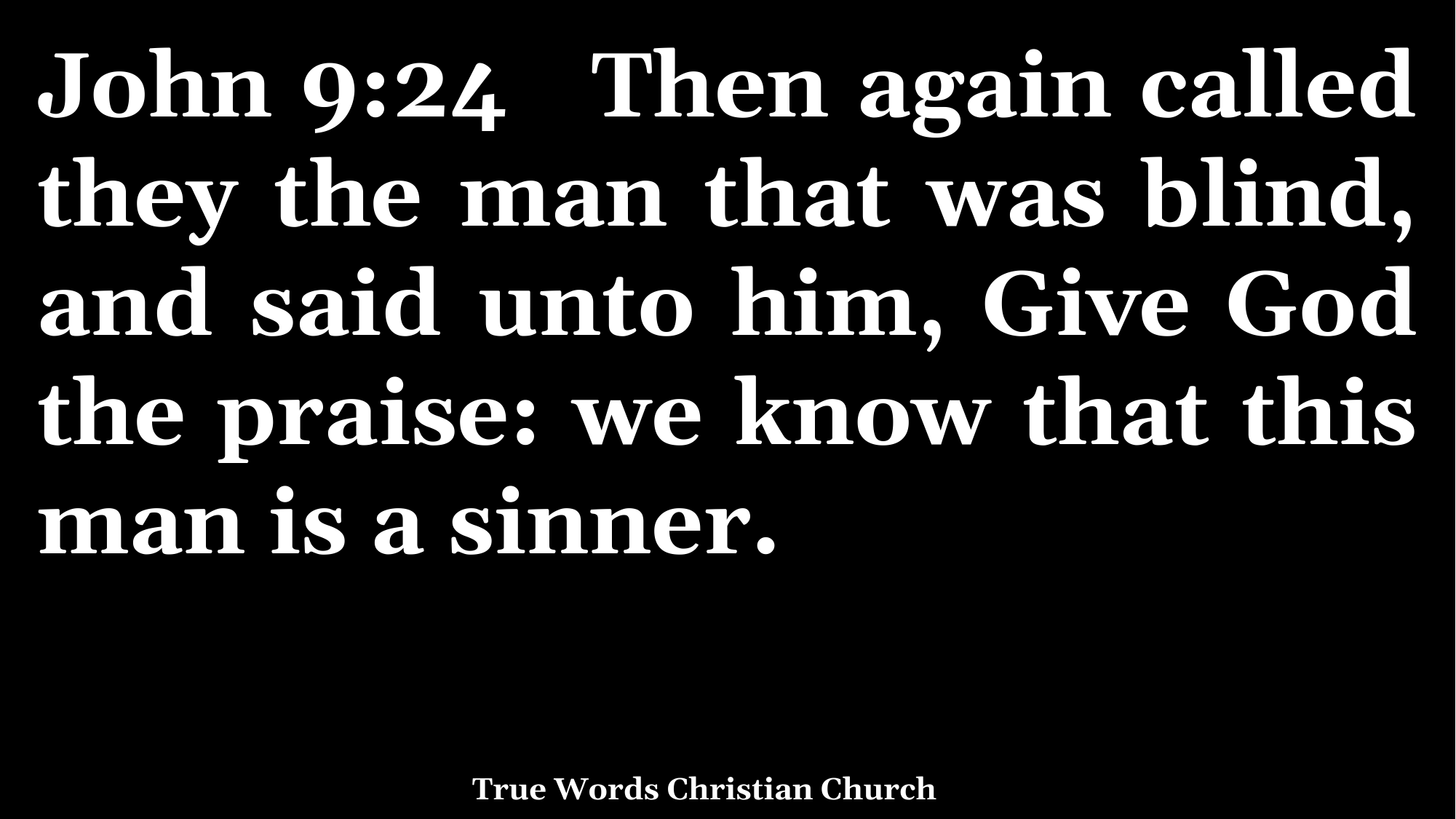

John 9:24   Then again called they the man that was blind, and said unto him, Give God the praise: we know that this man is a sinner.
True Words Christian Church